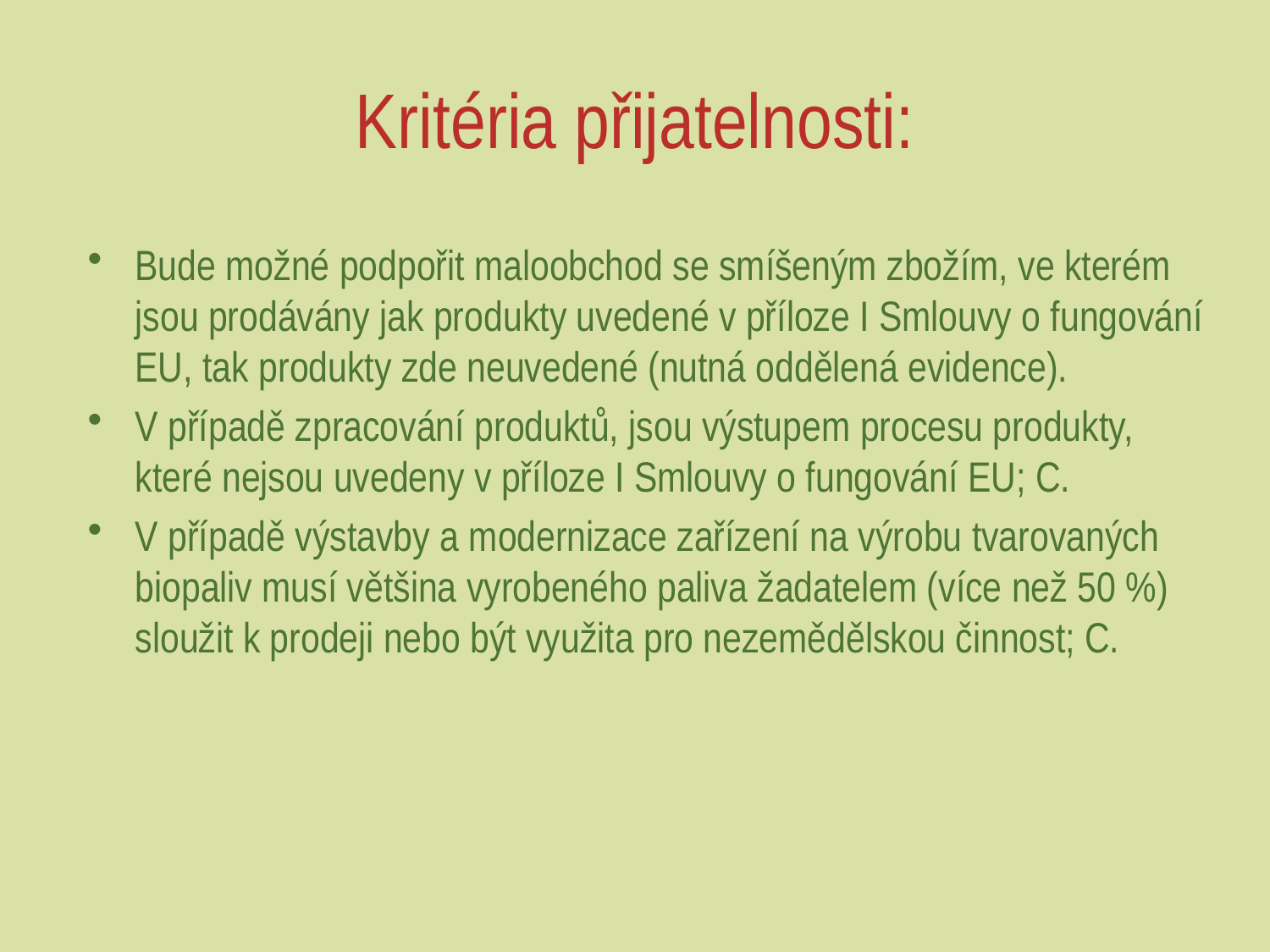

# Kritéria přijatelnosti:

Bude možné podpořit maloobchod se smíšeným zbožím, ve kterém jsou prodávány jak produkty uvedené v příloze I Smlouvy o fungování EU, tak produkty zde neuvedené (nutná oddělená evidence).
V případě zpracování produktů, jsou výstupem procesu produkty, které nejsou uvedeny v příloze I Smlouvy o fungování EU; C.
V případě výstavby a modernizace zařízení na výrobu tvarovaných biopaliv musí většina vyrobeného paliva žadatelem (více než 50 %) sloužit k prodeji nebo být využita pro nezemědělskou činnost; C.